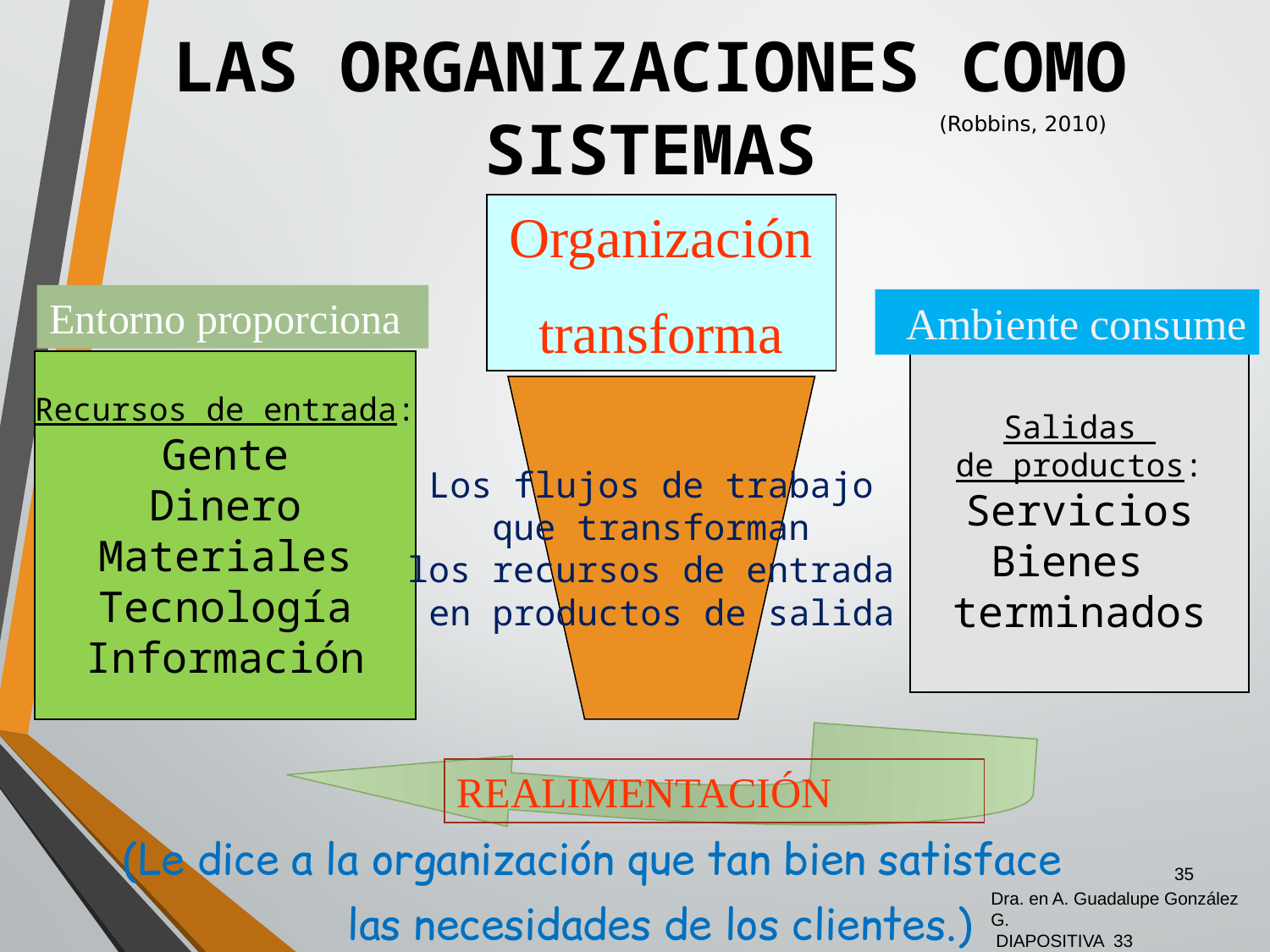

# LAS ORGANIZACIONES COMO SISTEMAS
(Robbins, 2010)
Organización
transforma
Entorno proporciona
Ambiente consume
Recursos de entrada:
Gente
Dinero
Materiales
Tecnología
Información
Salidas
de productos:
Servicios
Bienes
terminados
Los flujos de trabajo
que transforman
los recursos de entrada
en productos de salida

REALIMENTACIÓN
(Le dice a la organización que tan bien satisface             las necesidades de los clientes.)
35
Dra. en A. Guadalupe González G.
 DIAPOSITIVA  33